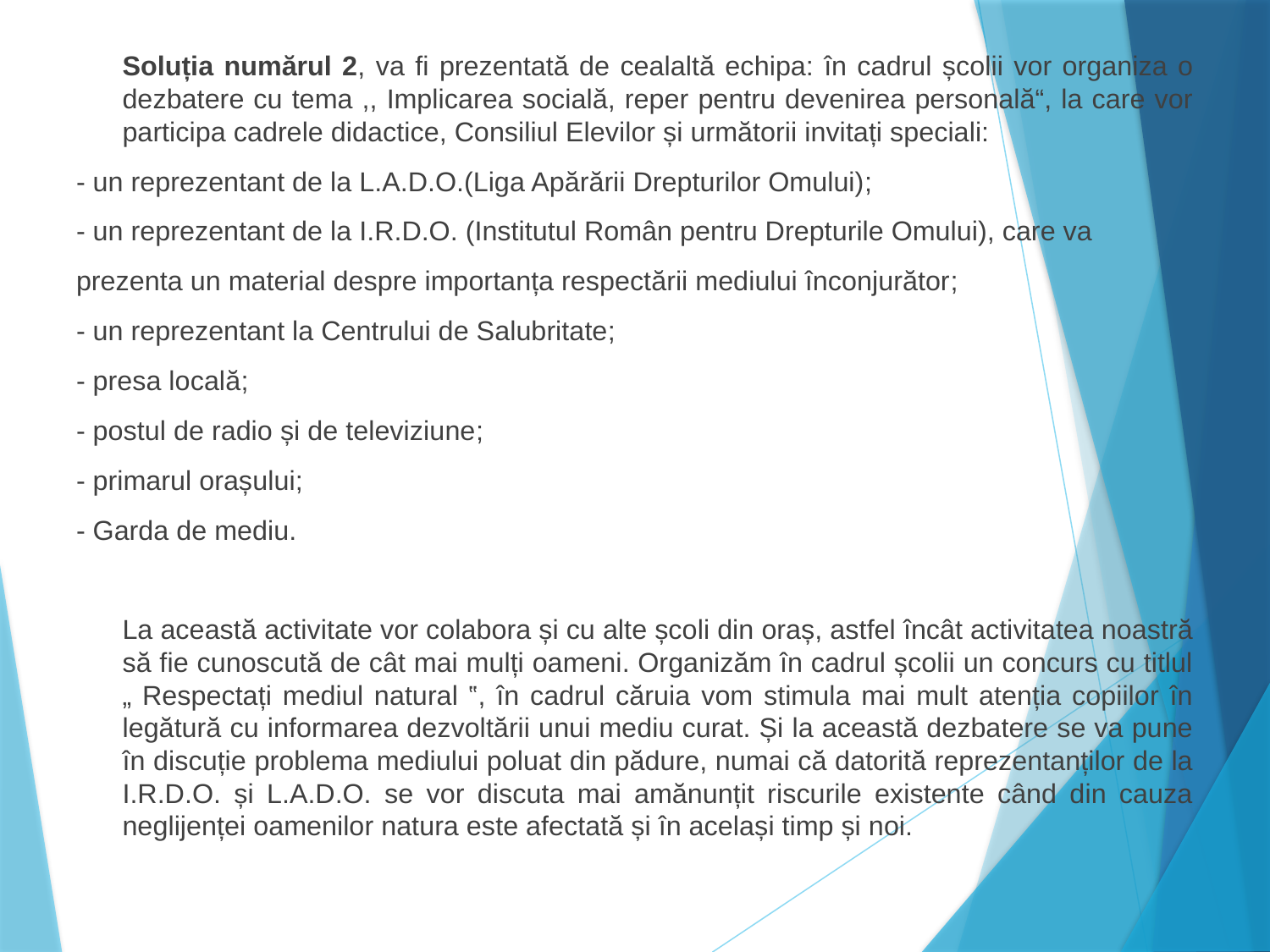

Soluția numărul 2, va fi prezentată de cealaltă echipa: în cadrul școlii vor organiza o dezbatere cu tema ,, Implicarea socială, reper pentru devenirea personală“, la care vor participa cadrele didactice, Consiliul Elevilor și următorii invitați speciali:
- un reprezentant de la L.A.D.O.(Liga Apărării Drepturilor Omului);
- un reprezentant de la I.R.D.O. (Institutul Român pentru Drepturile Omului), care va
prezenta un material despre importanța respectării mediului înconjurător;
- un reprezentant la Centrului de Salubritate;
- presa locală;
- postul de radio și de televiziune;
- primarul orașului;
- Garda de mediu.

		La această activitate vor colabora și cu alte școli din oraș, astfel încât activitatea noastră să fie cunoscută de cât mai mulți oameni. Organizăm în cadrul școlii un concurs cu titlul „ Respectați mediul natural ‟, în cadrul căruia vom stimula mai mult atenția copiilor în legătură cu informarea dezvoltării unui mediu curat. Și la această dezbatere se va pune în discuție problema mediului poluat din pădure, numai că datorită reprezentanților de la I.R.D.O. și L.A.D.O. se vor discuta mai amănunțit riscurile existente când din cauza neglijenței oamenilor natura este afectată și în același timp și noi.